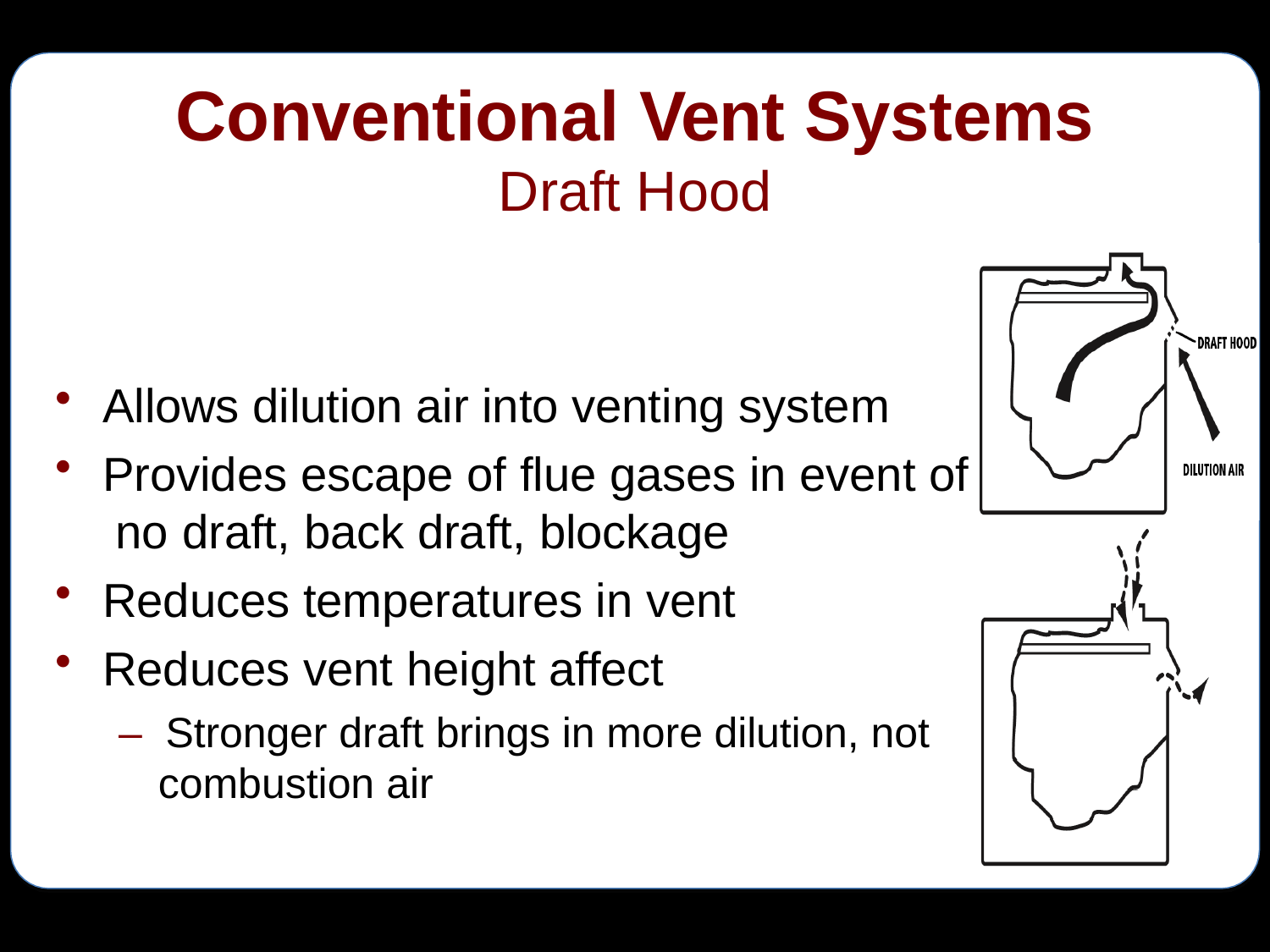

# Conventional Vent Systems
Draft Hood

Allows dilution air into venting system
Provides escape of flue gases in event of  no draft, back draft, blockage
Reduces temperatures in vent
Reduces vent height affect
–  Stronger draft brings in more dilution, not
combustion air